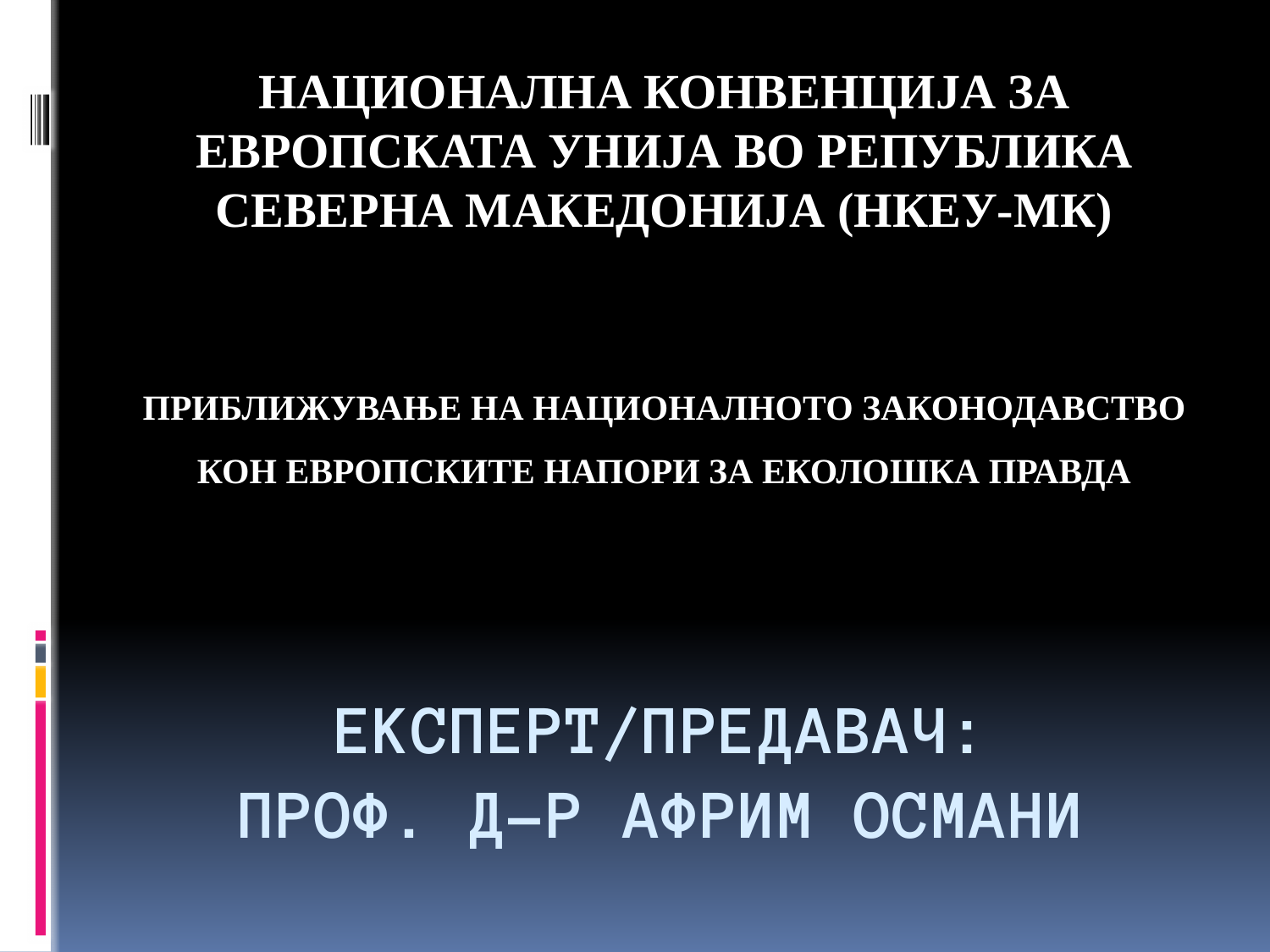

НАЦИОНАЛНА КОНВЕНЦИЈА ЗА ЕВРОПСКАТА УНИЈА ВО РЕПУБЛИКА СЕВЕРНА МАКЕДОНИЈА (НКЕУ-МК)

ПРИБЛИЖУВАЊЕ НА НАЦИОНАЛНОТО ЗАКОНОДАВСТВО КОН ЕВРОПСКИТЕ НАПОРИ ЗА ЕКОЛОШКА ПРАВДА
# ЕКСПЕРТ/ПредаваЧ: проф. д-р Африм османи